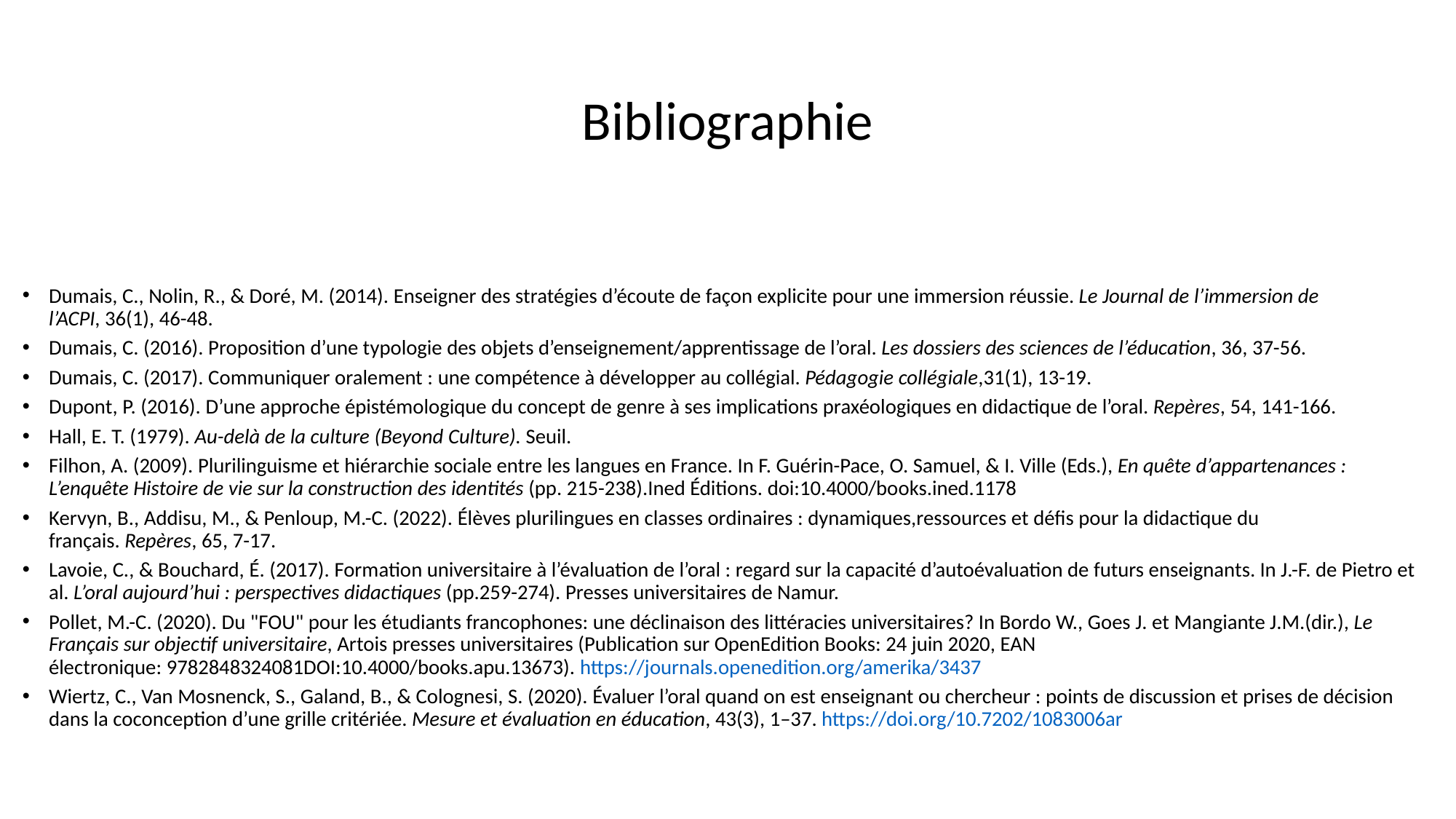

# Bibliographie

Dumais, C., Nolin, R., & Doré, M. (2014). Enseigner des stratégies d’écoute de façon explicite pour une immersion réussie. Le Journal de l’immersion de l’ACPI, 36(1), 46-48.
Dumais, C. (2016). Proposition d’une typologie des objets d’enseignement/apprentissage de l’oral. Les dossiers des sciences de l’éducation, 36, 37-56.
Dumais, C. (2017). Communiquer oralement : une compétence à développer au collégial. Pédagogie collégiale,31(1), 13-19.
Dupont, P. (2016). D’une approche épistémologique du concept de genre à ses implications praxéologiques en didactique de l’oral. Repères, 54, 141-166.
Hall, E. T. (1979). Au-delà de la culture (Beyond Culture). Seuil.
Filhon, A. (2009). Plurilinguisme et hiérarchie sociale entre les langues en France. In F. Guérin-Pace, O. Samuel, & I. Ville (Eds.), En quête d’appartenances : L’enquête Histoire de vie sur la construction des identités (pp. 215-238).Ined Éditions. doi:10.4000/books.ined.1178
Kervyn, B., Addisu, M., & Penloup, M.-C. (2022). Élèves plurilingues en classes ordinaires : dynamiques,ressources et défis pour la didactique du français. Repères, 65, 7-17.
Lavoie, C., & Bouchard, É. (2017). Formation universitaire à l’évaluation de l’oral : regard sur la capacité d’autoévaluation de futurs enseignants. In J.-F. de Pietro et al. L’oral aujourd’hui : perspectives didactiques (pp.259-274). Presses universitaires de Namur.
Pollet, M.-C. (2020). Du "FOU" pour les étudiants francophones: une déclinaison des littéracies universitaires? In Bordo W., Goes J. et Mangiante J.M.(dir.), Le Français sur objectif universitaire, Artois presses universitaires (Publication sur OpenEdition Books: 24 juin 2020, EAN électronique: 9782848324081DOI:10.4000/books.apu.13673). https://journals.openedition.org/amerika/3437
Wiertz, C., Van Mosnenck, S., Galand, B., & Colognesi, S. (2020). Évaluer l’oral quand on est enseignant ou chercheur : points de discussion et prises de décision dans la coconception d’une grille critériée. Mesure et évaluation en éducation, 43(3), 1–37. https://doi.org/10.7202/1083006ar